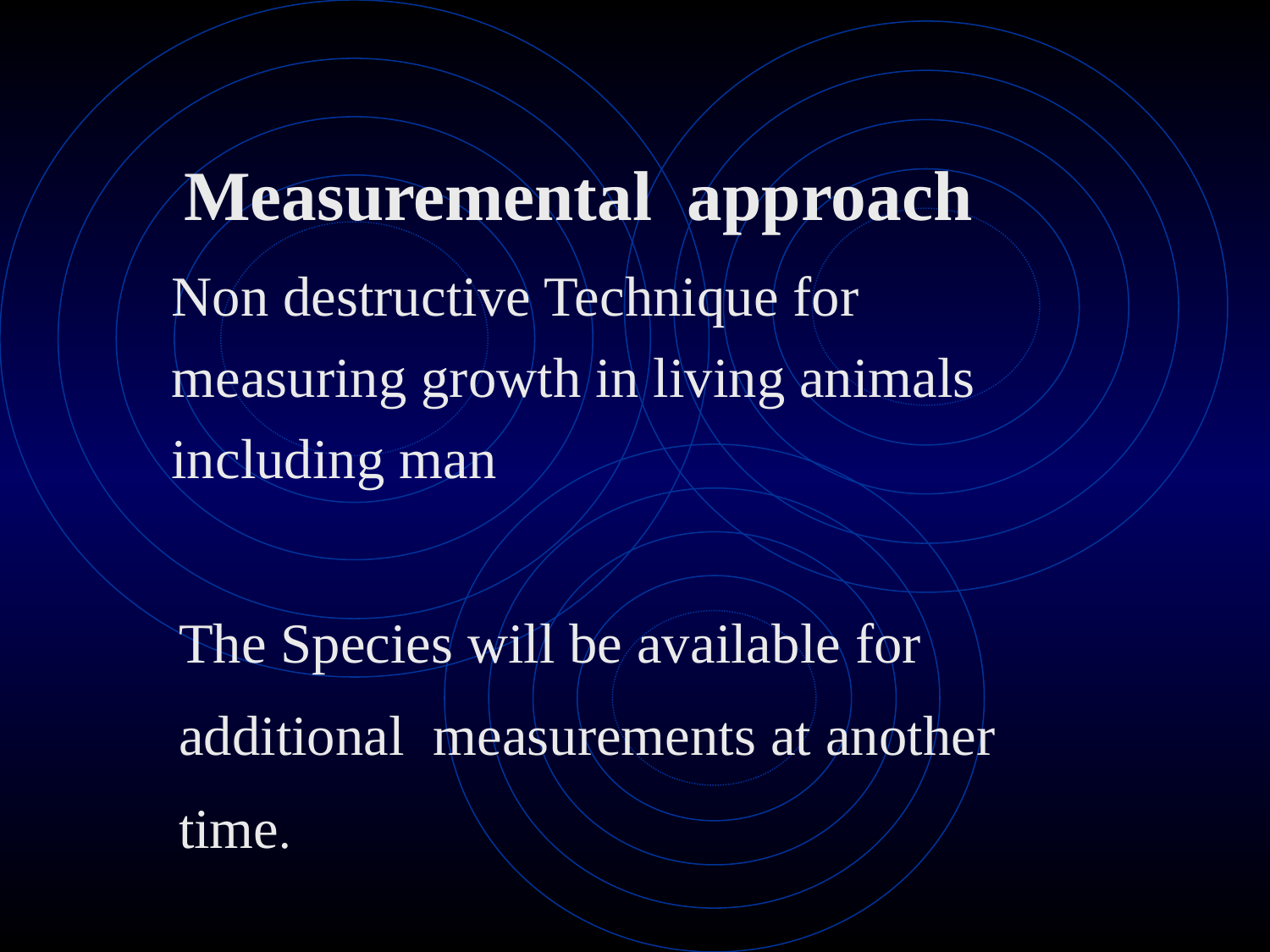

Measuremental  approach
	Non destructive Technique for measuring growth in living animals including man

  The Species will be available for
  additional  measurements at another
  time.